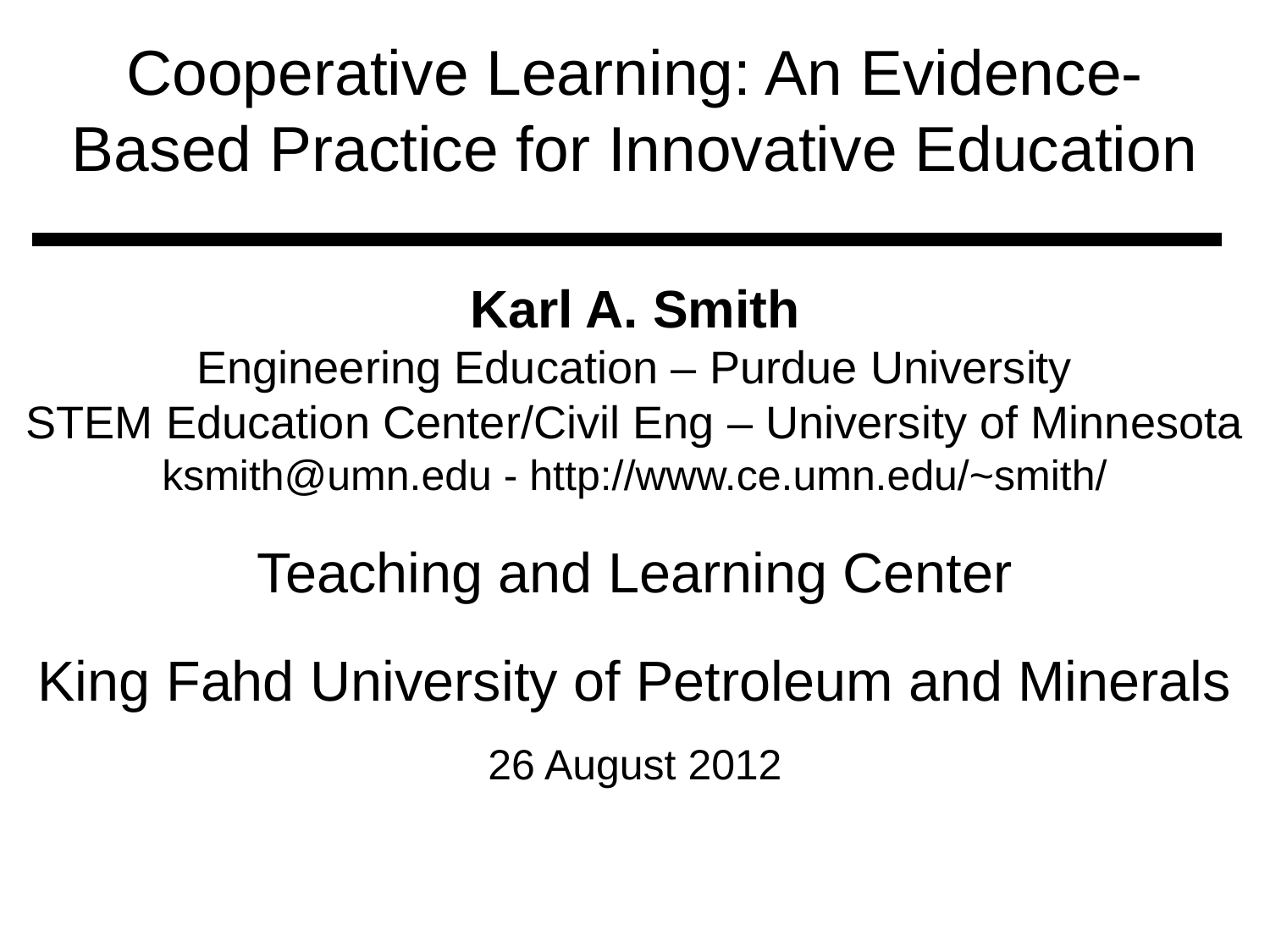

# Cooperative Learning: An Evidence-Based Practice for Innovative Education

Karl A. Smith
Engineering Education – Purdue University
STEM Education Center/Civil Eng – University of Minnesota
ksmith@umn.edu - http://www.ce.umn.edu/~smith/

Teaching and Learning Center

King Fahd University of Petroleum and Minerals

26 August 2012